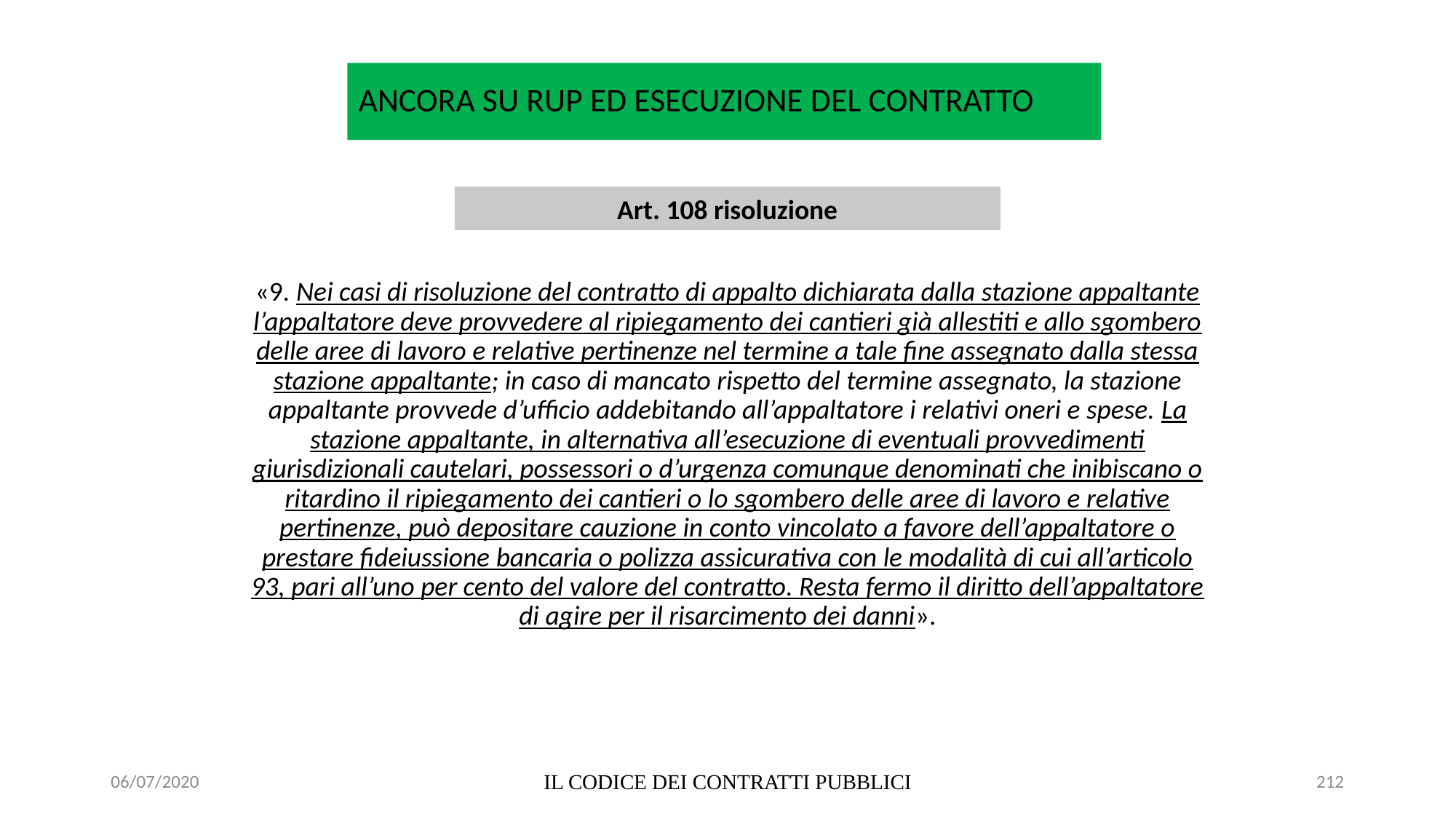

# ANCORA SU RUP ED ESECUZIONE DEL CONTRATTO
Art. 108 risoluzione

«9. Nei casi di risoluzione del contratto di appalto dichiarata dalla stazione appaltante l’appaltatore deve provvedere al ripiegamento dei cantieri già allestiti e allo sgombero delle aree di lavoro e relative pertinenze nel termine a tale fine assegnato dalla stessa stazione appaltante; in caso di mancato rispetto del termine assegnato, la stazione appaltante provvede d’ufficio addebitando all’appaltatore i relativi oneri e spese. La stazione appaltante, in alternativa all’esecuzione di eventuali provvedimenti giurisdizionali cautelari, possessori o d’urgenza comunque denominati che inibiscano o ritardino il ripiegamento dei cantieri o lo sgombero delle aree di lavoro e relative pertinenze, può depositare cauzione in conto vincolato a favore dell’appaltatore o prestare fideiussione bancaria o polizza assicurativa con le modalità di cui all’articolo 93, pari all’uno per cento del valore del contratto. Resta fermo il diritto dell’appaltatore di agire per il risarcimento dei danni».
06/07/2020
IL CODICE DEI CONTRATTI PUBBLICI
212